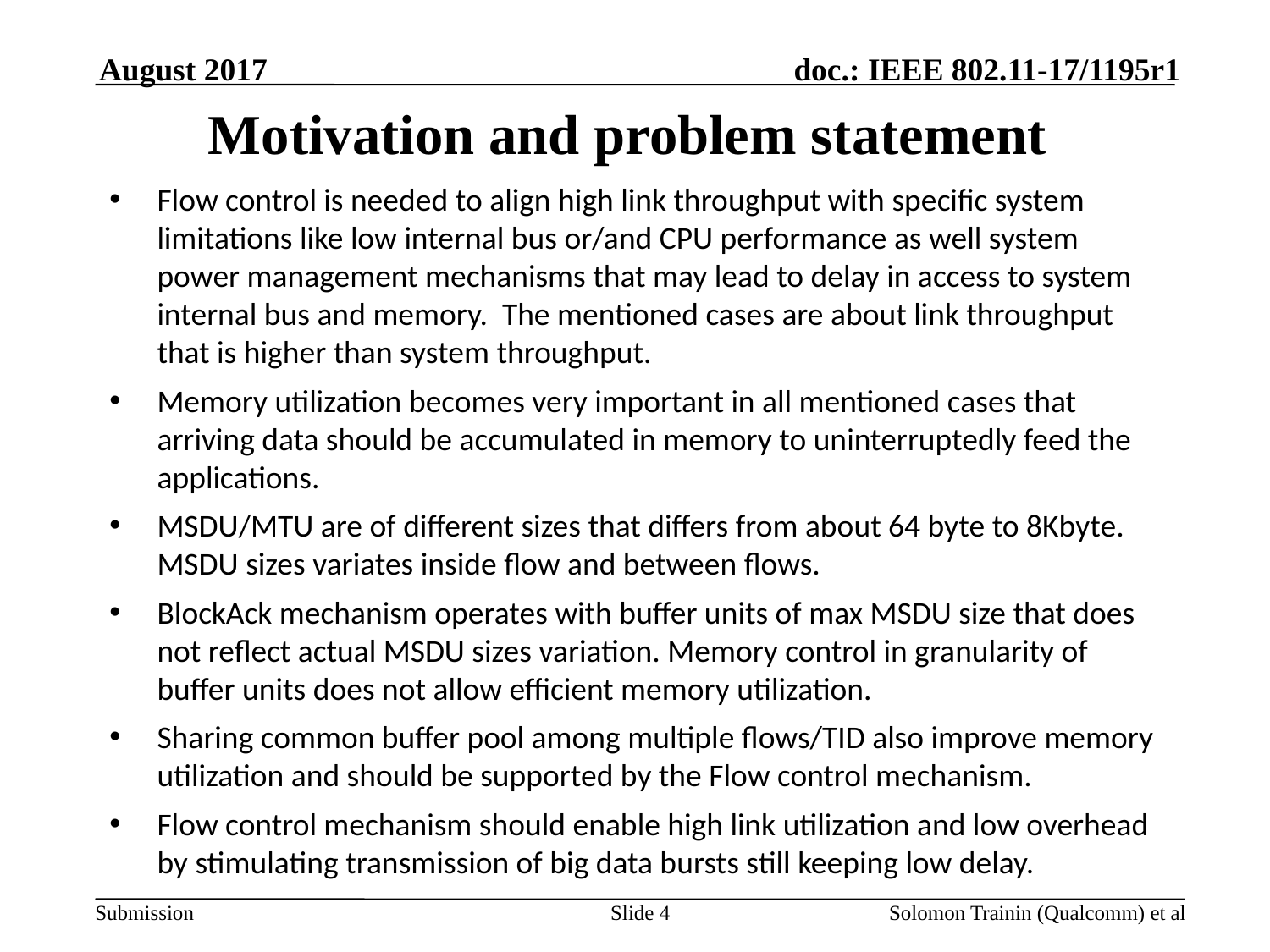

August 2017
# Motivation and problem statement
Flow control is needed to align high link throughput with specific system limitations like low internal bus or/and CPU performance as well system power management mechanisms that may lead to delay in access to system internal bus and memory.  The mentioned cases are about link throughput that is higher than system throughput.
Memory utilization becomes very important in all mentioned cases that arriving data should be accumulated in memory to uninterruptedly feed the applications.
MSDU/MTU are of different sizes that differs from about 64 byte to 8Kbyte. MSDU sizes variates inside flow and between flows.
BlockAck mechanism operates with buffer units of max MSDU size that does not reflect actual MSDU sizes variation. Memory control in granularity of buffer units does not allow efficient memory utilization.
Sharing common buffer pool among multiple flows/TID also improve memory utilization and should be supported by the Flow control mechanism.
Flow control mechanism should enable high link utilization and low overhead by stimulating transmission of big data bursts still keeping low delay.
Slide 4
Solomon Trainin (Qualcomm) et al